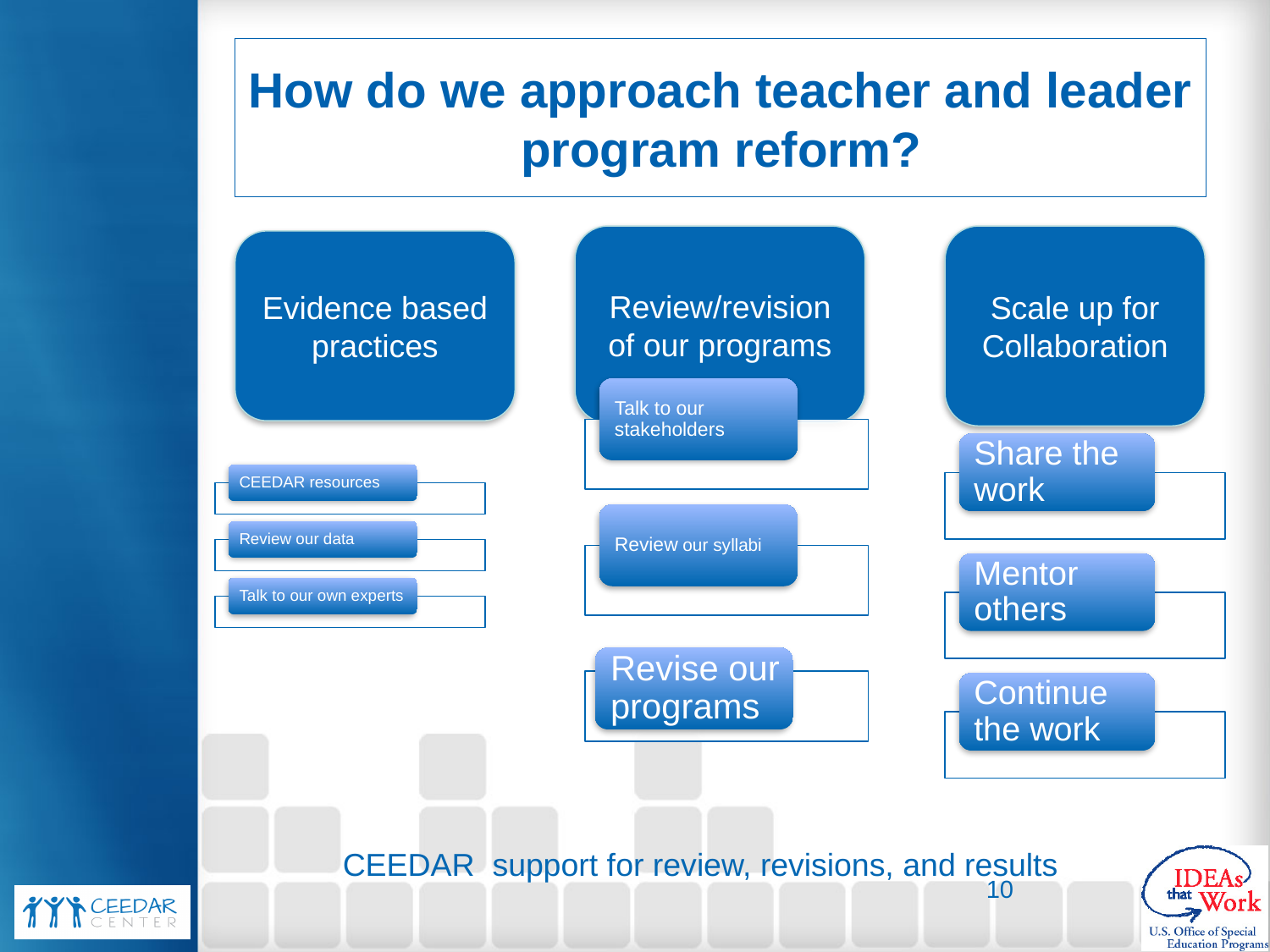

# How do we approach teacher and leader program reform?
Review/revision of our programs
Scale up for Collaboration
Evidence based practices
Talk to our stakeholders
Review our syllabi
Revise our programs
Share the work
Mentor others
Continue the work
CEEDAR resources
Review our data
Talk to our own experts
CEEDAR  support for review, revisions, and results
10